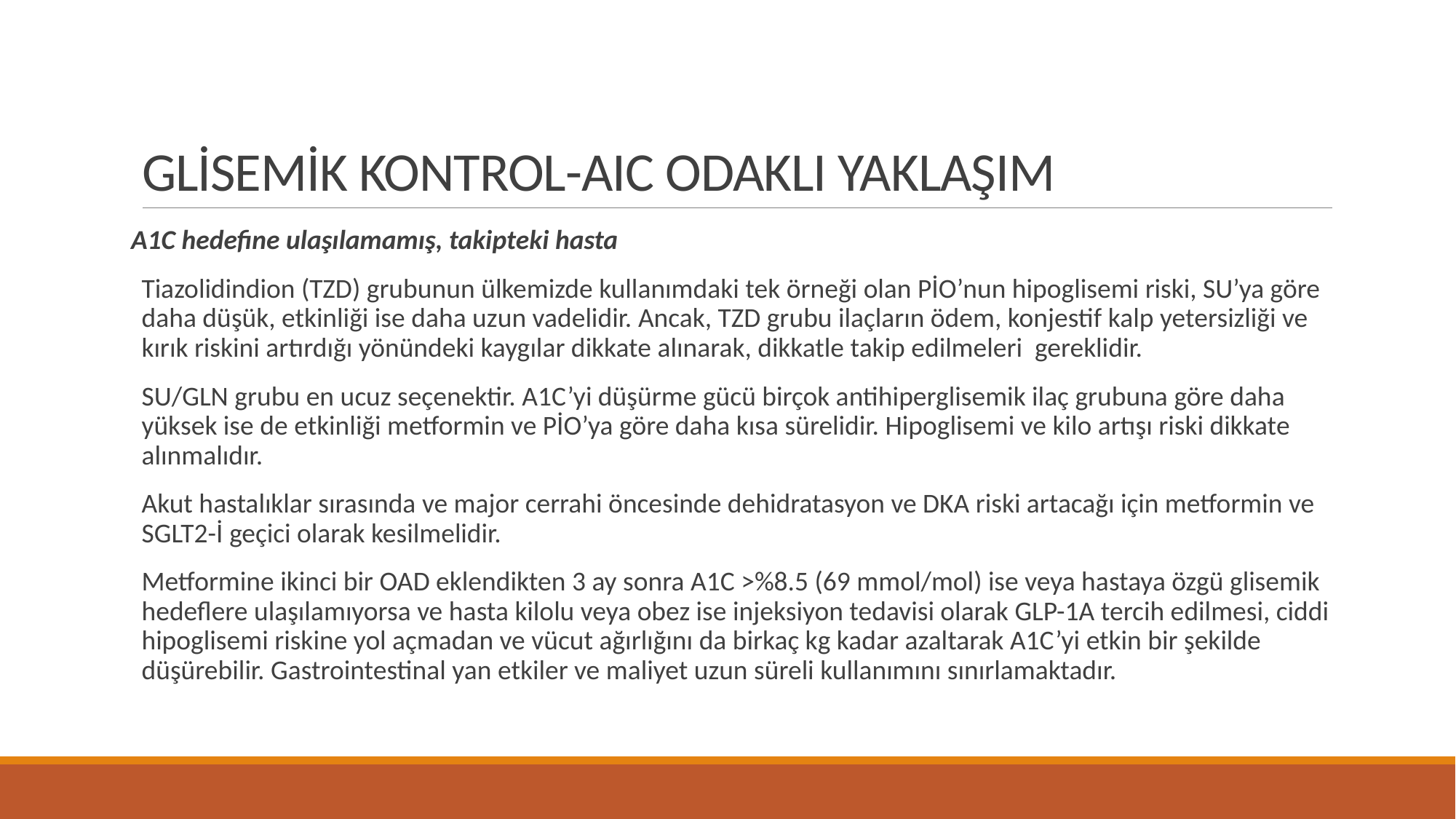

# GLİSEMİK KONTROL-AIC ODAKLI YAKLAŞIM
A1C hedefine ulaşılamamış, takipteki hasta
Tiazolidindion (TZD) grubunun ülkemizde kullanımdaki tek örneği olan PİO’nun hipoglisemi riski, SU’ya göre daha düşük, etkinliği ise daha uzun vadelidir. Ancak, TZD grubu ilaçların ödem, konjestif kalp yetersizliği ve kırık riskini artırdığı yönündeki kaygılar dikkate alınarak, dikkatle takip edilmeleri  gereklidir.
SU/GLN grubu en ucuz seçenektir. A1C’yi düşürme gücü birçok antihiperglisemik ilaç grubuna göre daha yüksek ise de etkinliği metformin ve PİO’ya göre daha kısa sürelidir. Hipoglisemi ve kilo artışı riski dikkate alınmalıdır.
Akut hastalıklar sırasında ve major cerrahi öncesinde dehidratasyon ve DKA riski artacağı için metformin ve SGLT2-İ geçici olarak kesilmelidir.
Metformine ikinci bir OAD eklendikten 3 ay sonra A1C >%8.5 (69 mmol/mol) ise veya hastaya özgü glisemik hedeflere ulaşılamıyorsa ve hasta kilolu veya obez ise injeksiyon tedavisi olarak GLP-1A tercih edilmesi, ciddi hipoglisemi riskine yol açmadan ve vücut ağırlığını da birkaç kg kadar azaltarak A1C’yi etkin bir şekilde düşürebilir. Gastrointestinal yan etkiler ve maliyet uzun süreli kullanımını sınırlamaktadır.